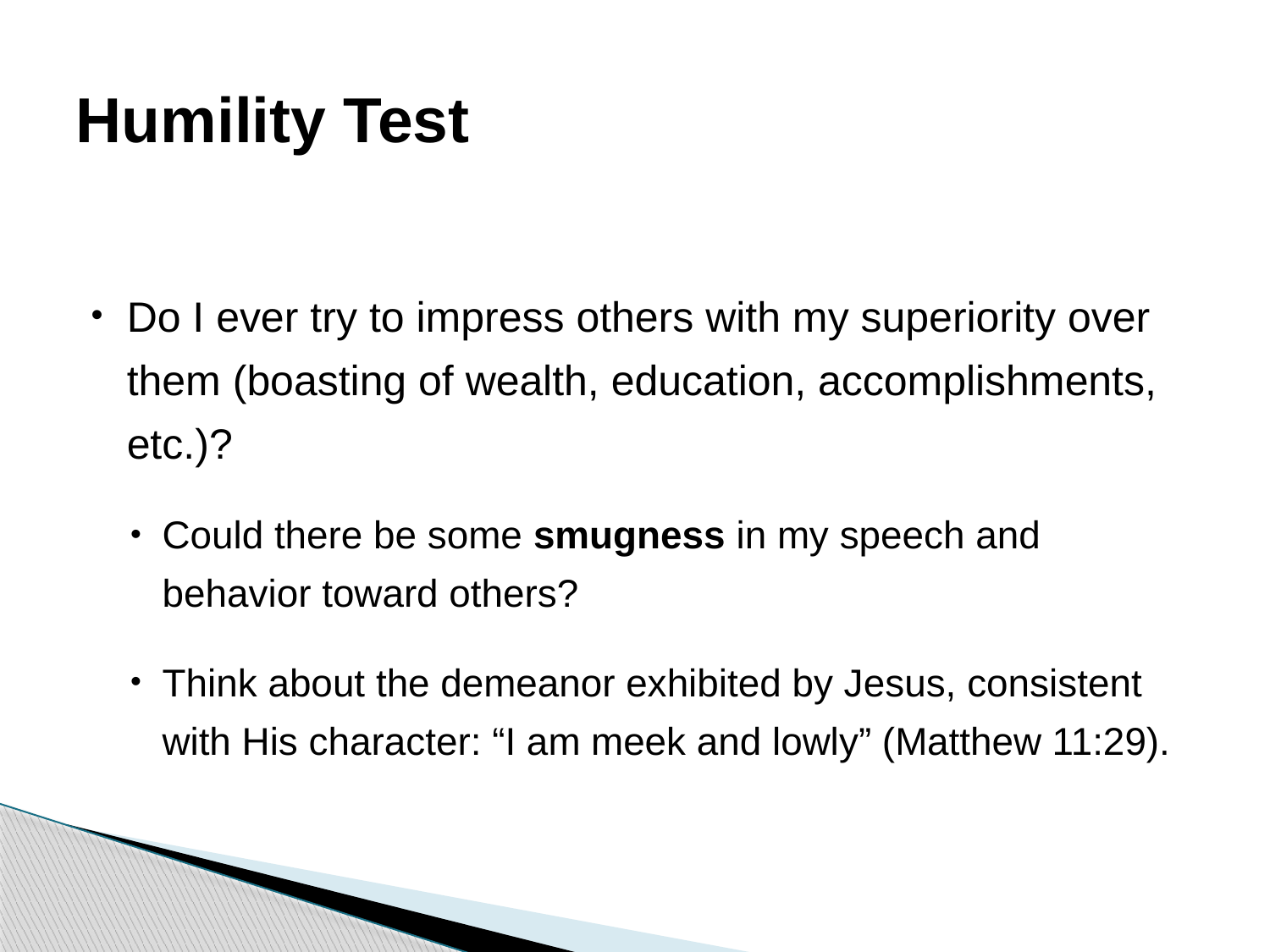

# Humility Test
Do I ever try to impress others with my superiority over them (boasting of wealth, education, accomplishments, etc.)?
Could there be some smugness in my speech and behavior toward others?
Think about the demeanor exhibited by Jesus, consistent with His character: “I am meek and lowly” (Matthew 11:29).